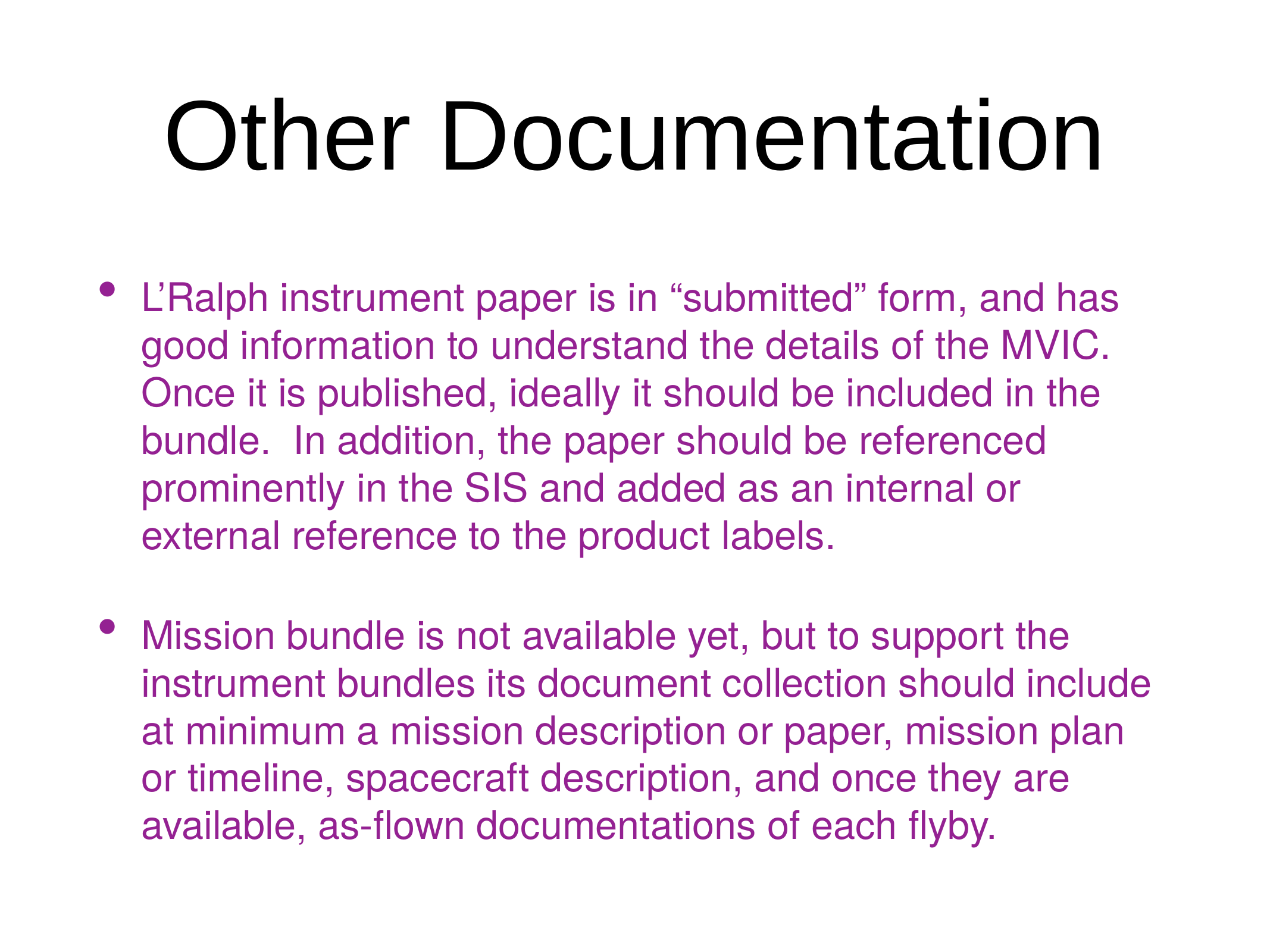

# Other Documentation
L’Ralph instrument paper is in “submitted” form, and has good information to understand the details of the MVIC.  Once it is published, ideally it should be included in the bundle.  In addition, the paper should be referenced prominently in the SIS and added as an internal or external reference to the product labels.
Mission bundle is not available yet, but to support the instrument bundles its document collection should include at minimum a mission description or paper, mission plan or timeline, spacecraft description, and once they are available, as-flown documentations of each flyby.